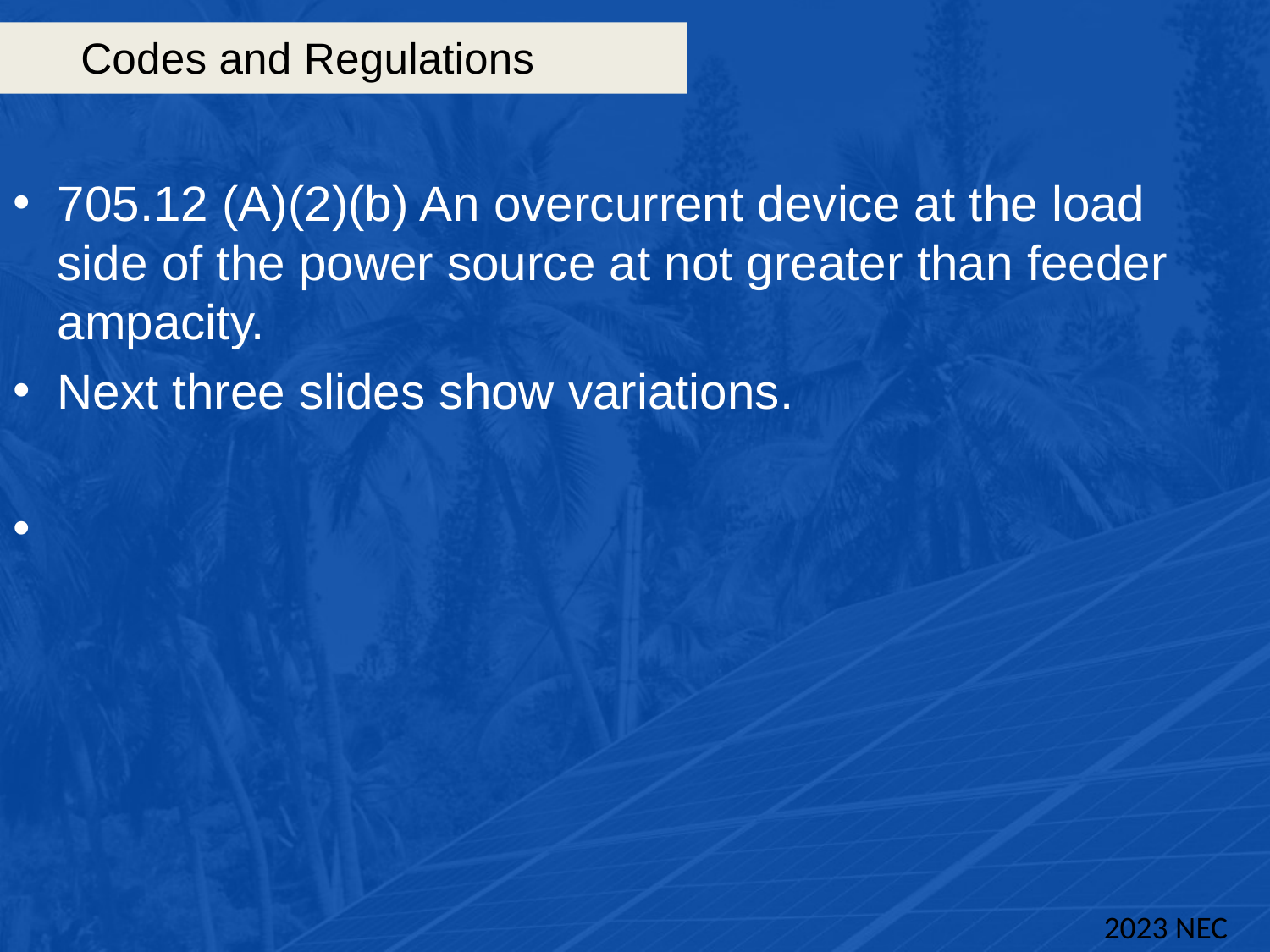

# Codes and Regulations
705.12 (A)(2)(b) An overcurrent device at the load side of the power source at not greater than feeder ampacity.
Next three slides show variations.

2023 NEC